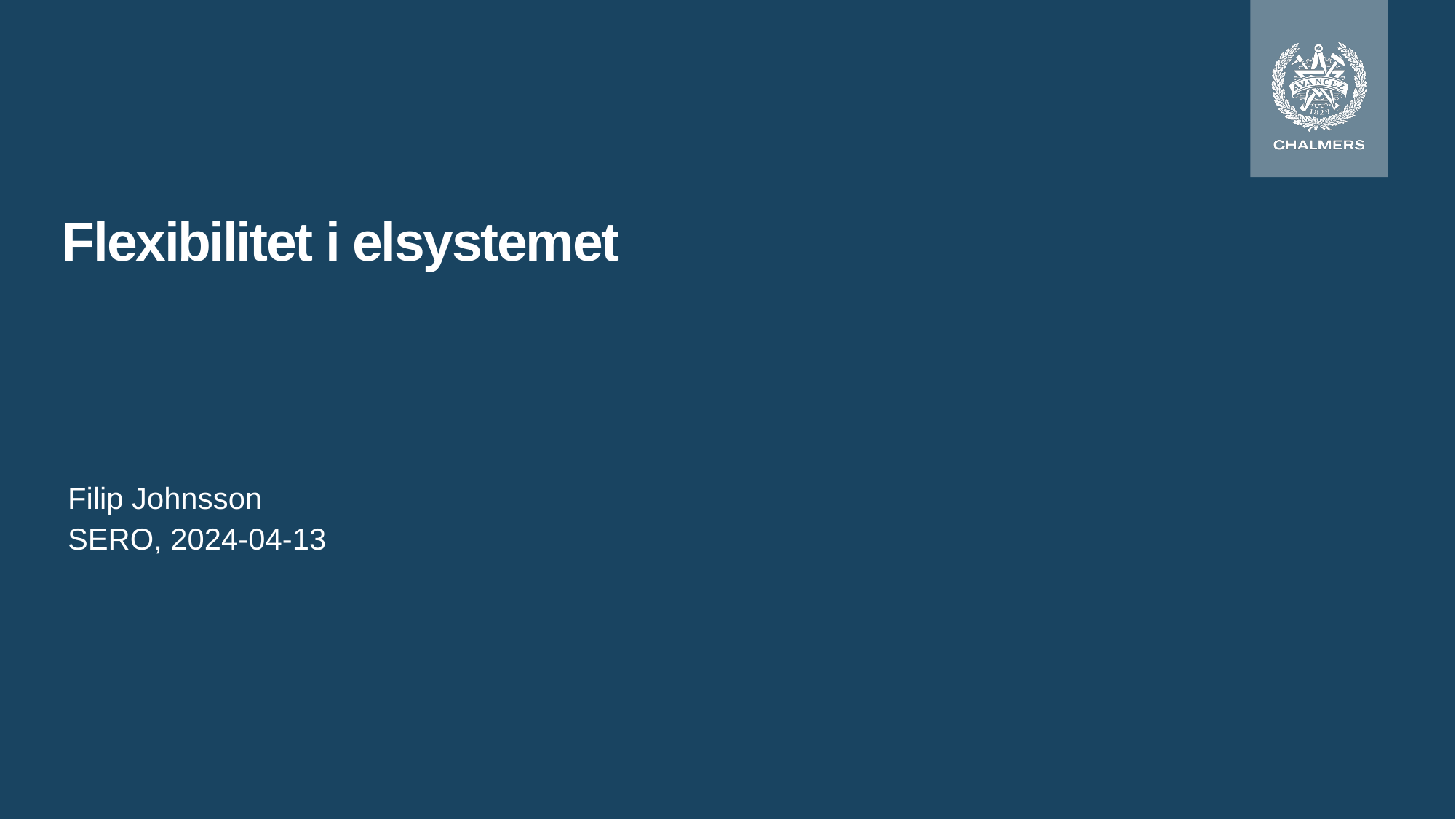

# Flexibilitet i elsystemet
Filip Johnsson
SERO, 2024-04-13